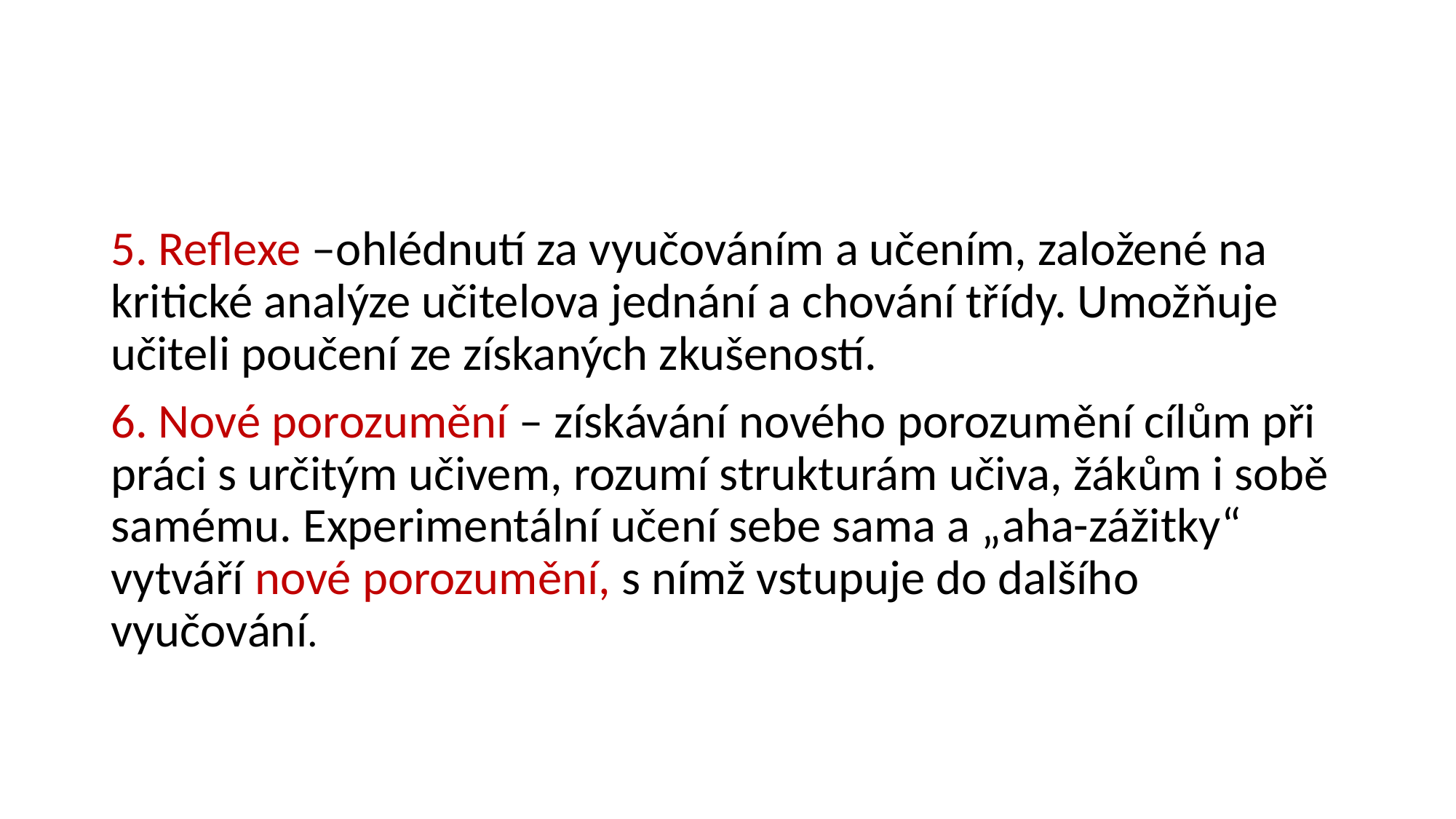

#
5. Reflexe –ohlédnutí za vyučováním a učením, založené na kritické analýze učitelova jednání a chování třídy. Umožňuje učiteli poučení ze získaných zkušeností.
6. Nové porozumění – získávání nového porozumění cílům při práci s určitým učivem, rozumí strukturám učiva, žákům i sobě samému. Experimentální učení sebe sama a „aha-zážitky“ vytváří nové porozumění, s nímž vstupuje do dalšího vyučování.